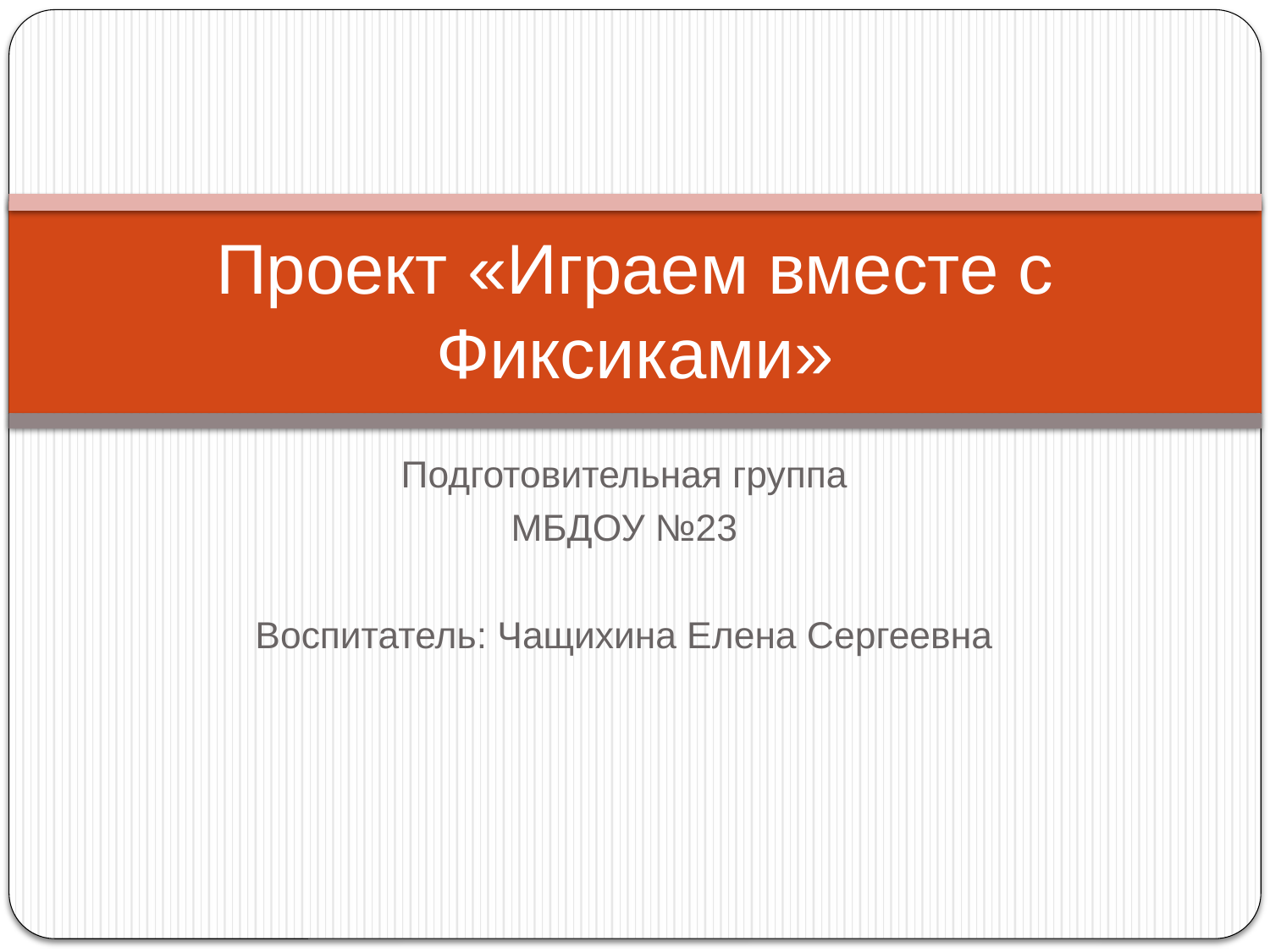

# Проект «Играем вместе с Фиксиками»
Подготовительная группа
МБДОУ №23

Воспитатель: Чащихина Елена Сергеевна